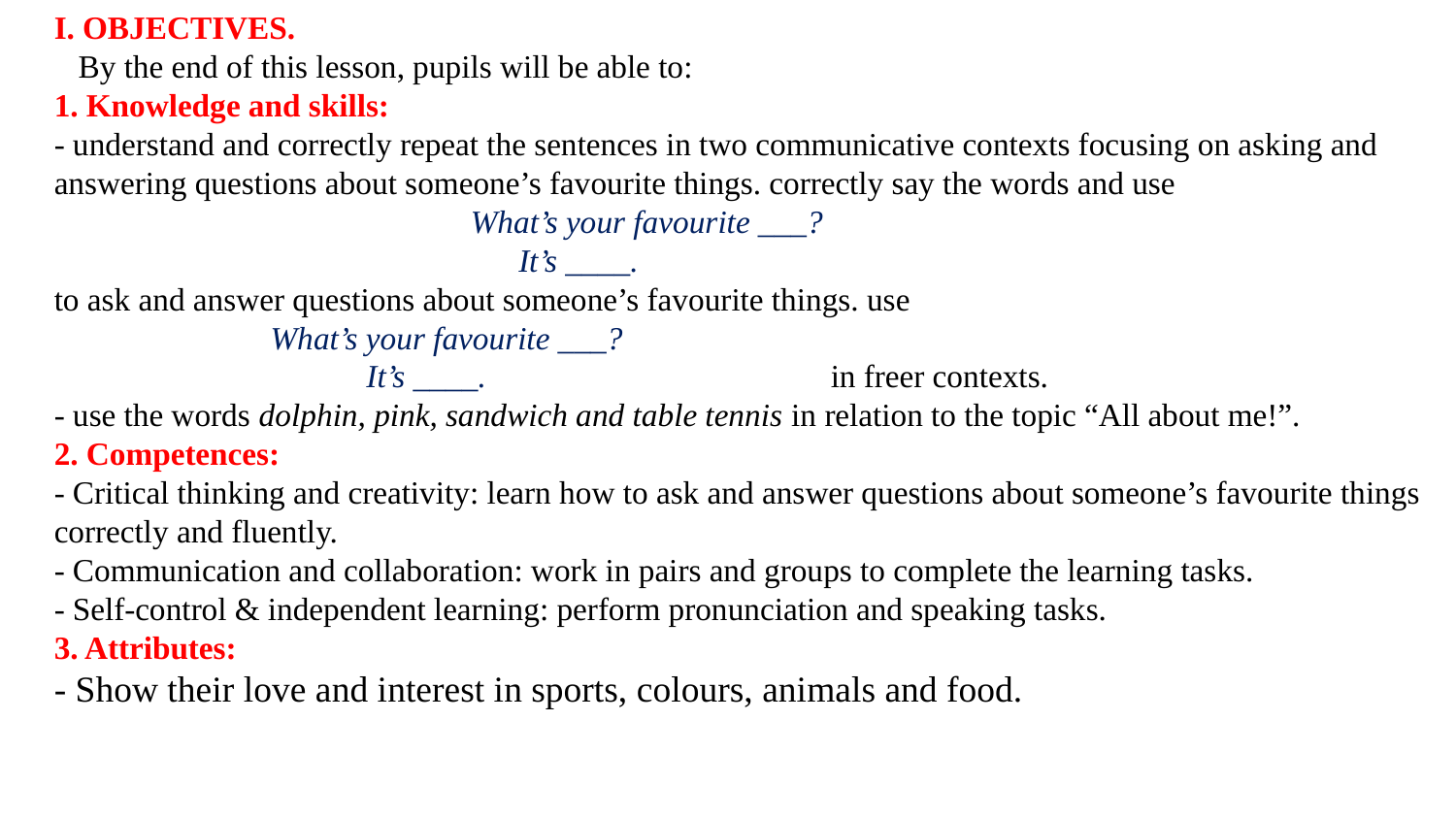

I. OBJECTIVES.
   By the end of this lesson, pupils will be able to:
1. Knowledge and skills:
- understand and correctly repeat the sentences in two communicative contexts focusing on asking and answering questions about someone’s favourite things. correctly say the words and use
                                                    What’s your favourite ___?
                                                          It’s ____.
to ask and answer questions about someone’s favourite things. use
                           What’s your favourite ___?
                                       It’s ____.                                           in freer contexts.
- use the words dolphin, pink, sandwich and table tennis in relation to the topic “All about me!”.
2. Competences:
- Critical thinking and creativity: learn how to ask and answer questions about someone’s favourite things correctly and fluently.
- Communication and collaboration: work in pairs and groups to complete the learning tasks.
- Self-control & independent learning: perform pronunciation and speaking tasks.
3. Attributes:
- Show their love and interest in sports, colours, animals and food.